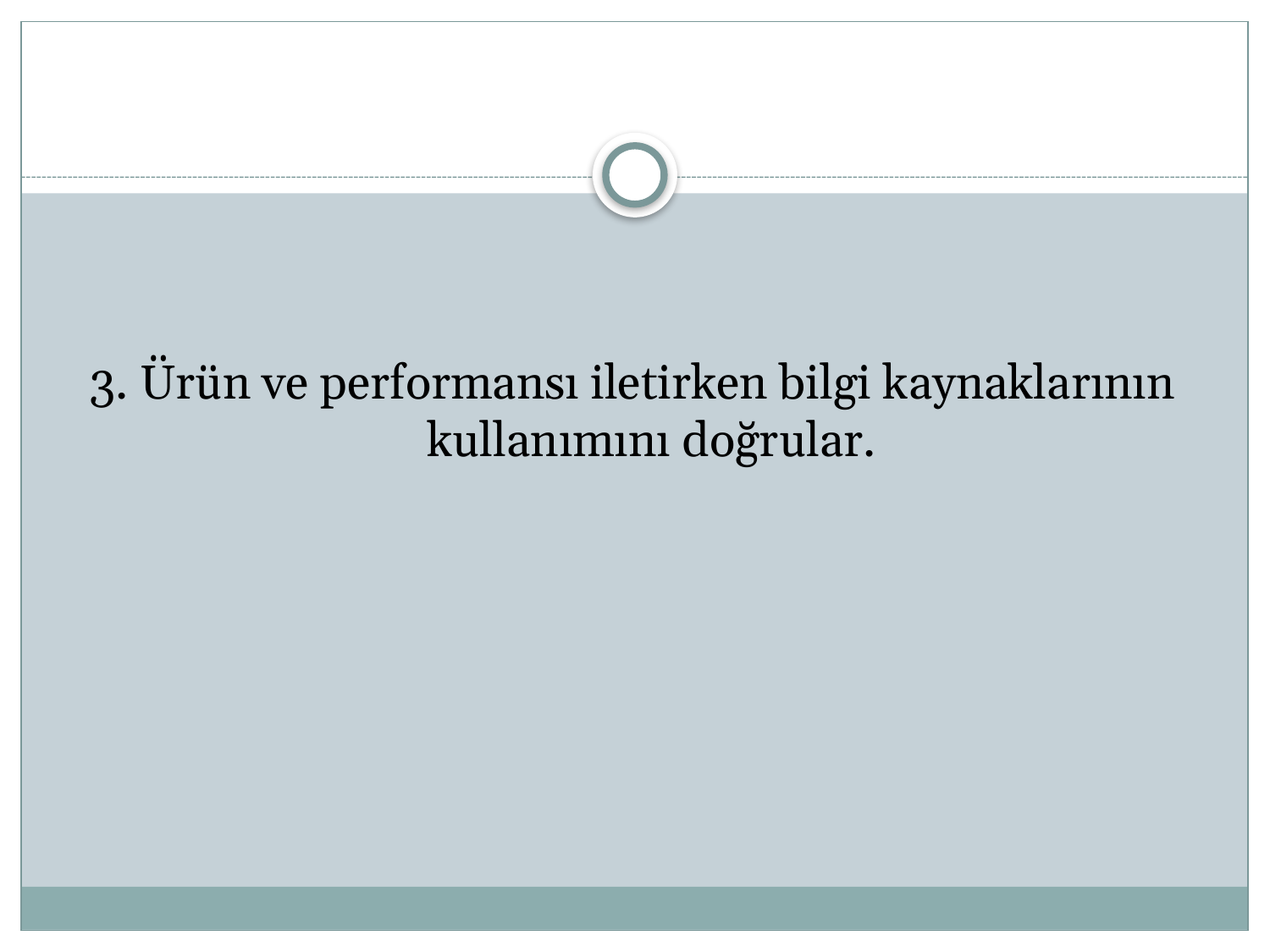

#

3. Ürün ve performansı iletirken bilgi kaynaklarının kullanımını doğrular.